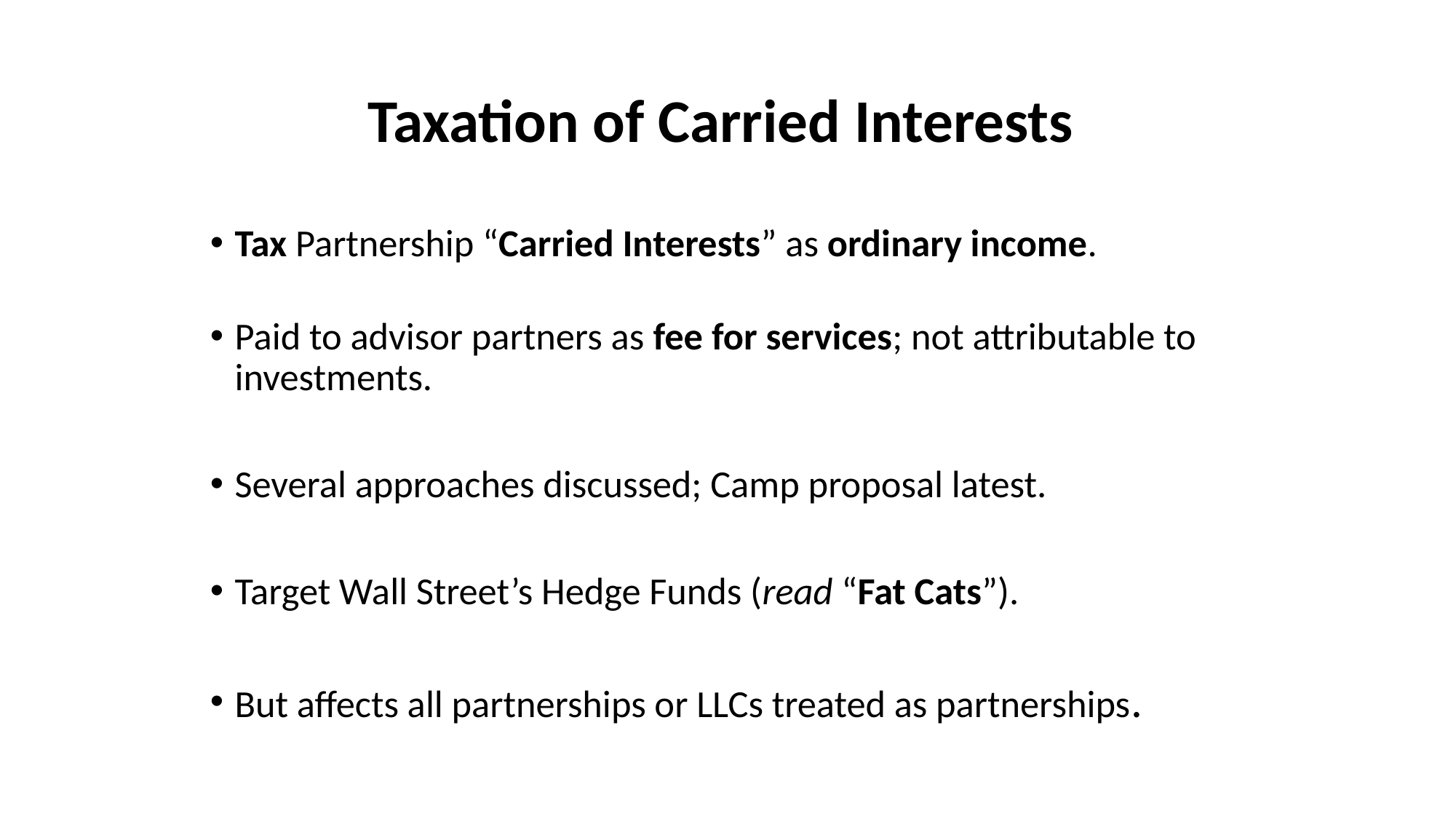

# Taxation of Carried Interests
Tax Partnership “Carried Interests” as ordinary income.
Paid to advisor partners as fee for services; not attributable to investments.

Several approaches discussed; Camp proposal latest.

Target Wall Street’s Hedge Funds (read “Fat Cats”).

But affects all partnerships or LLCs treated as partnerships.